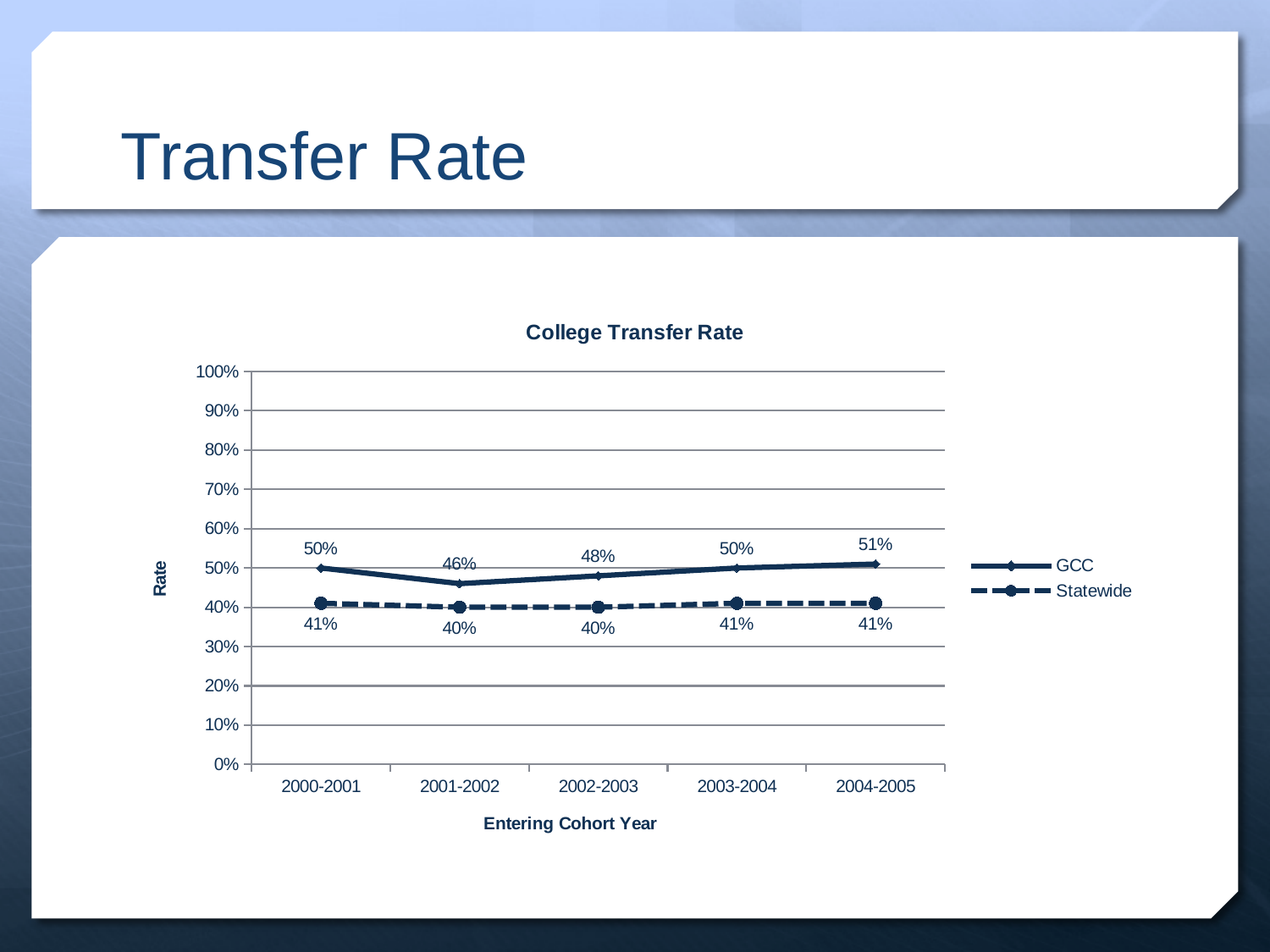

# Transfer Rate

### Chart: College Transfer Rate

| Category | GCC | Statewide |
|---|---|---|
| 2000-2001 | 0.5 | 0.41 |
| 2001-2002 | 0.46 | 0.4 |
| 2002-2003 | 0.48 | 0.4 |
| 2003-2004 | 0.5 | 0.41 |
| 2004-2005 | 0.51 | 0.41 |